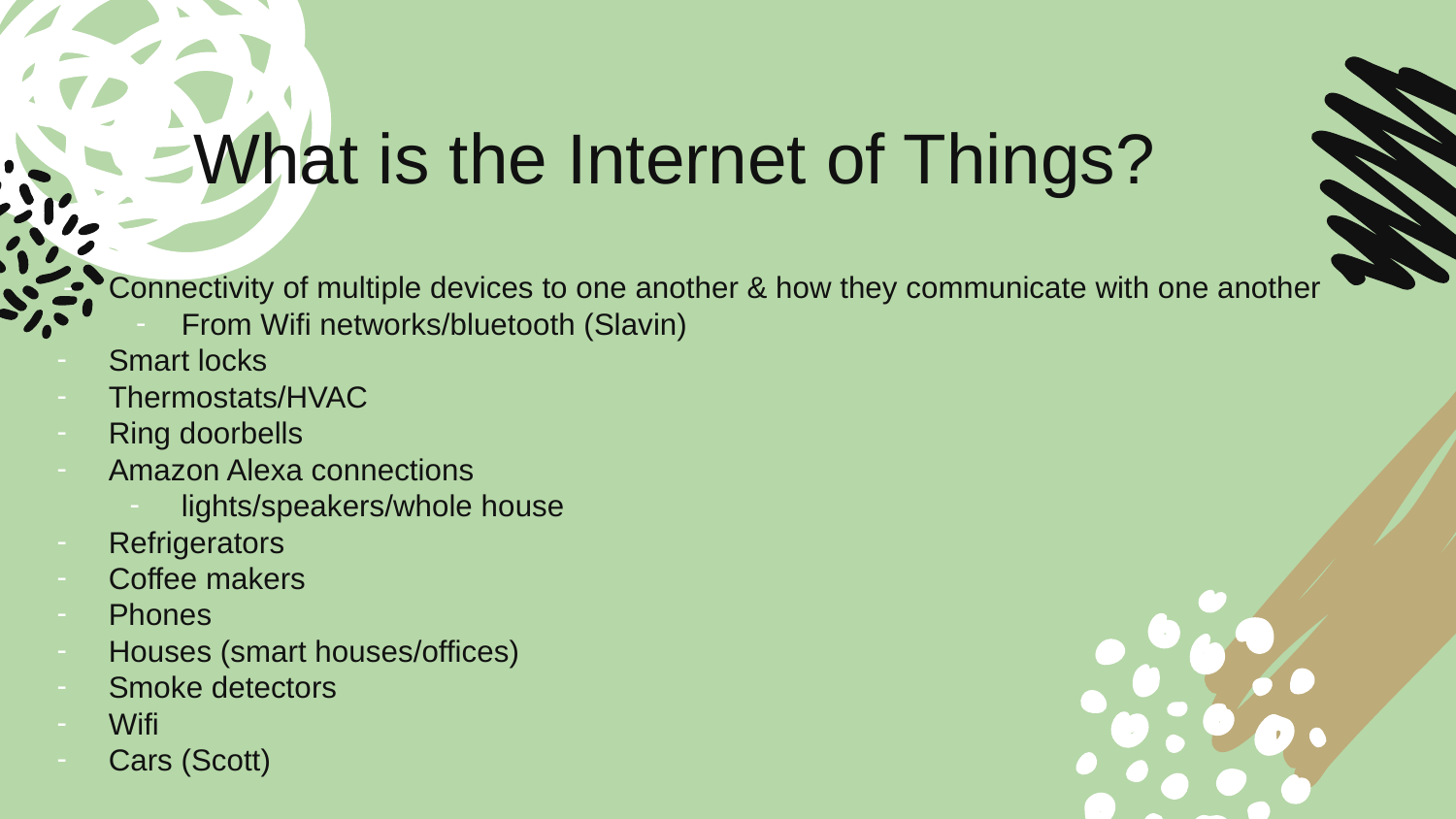

# What is the Internet of Things?
Connectivity of multiple devices to one another & how they communicate with one another
From Wifi networks/bluetooth (Slavin)
Smart locks
Thermostats/HVAC
Ring doorbells
Amazon Alexa connections
lights/speakers/whole house
Refrigerators
Coffee makers
Phones
Houses (smart houses/offices)
Smoke detectors
Wifi
Cars (Scott)